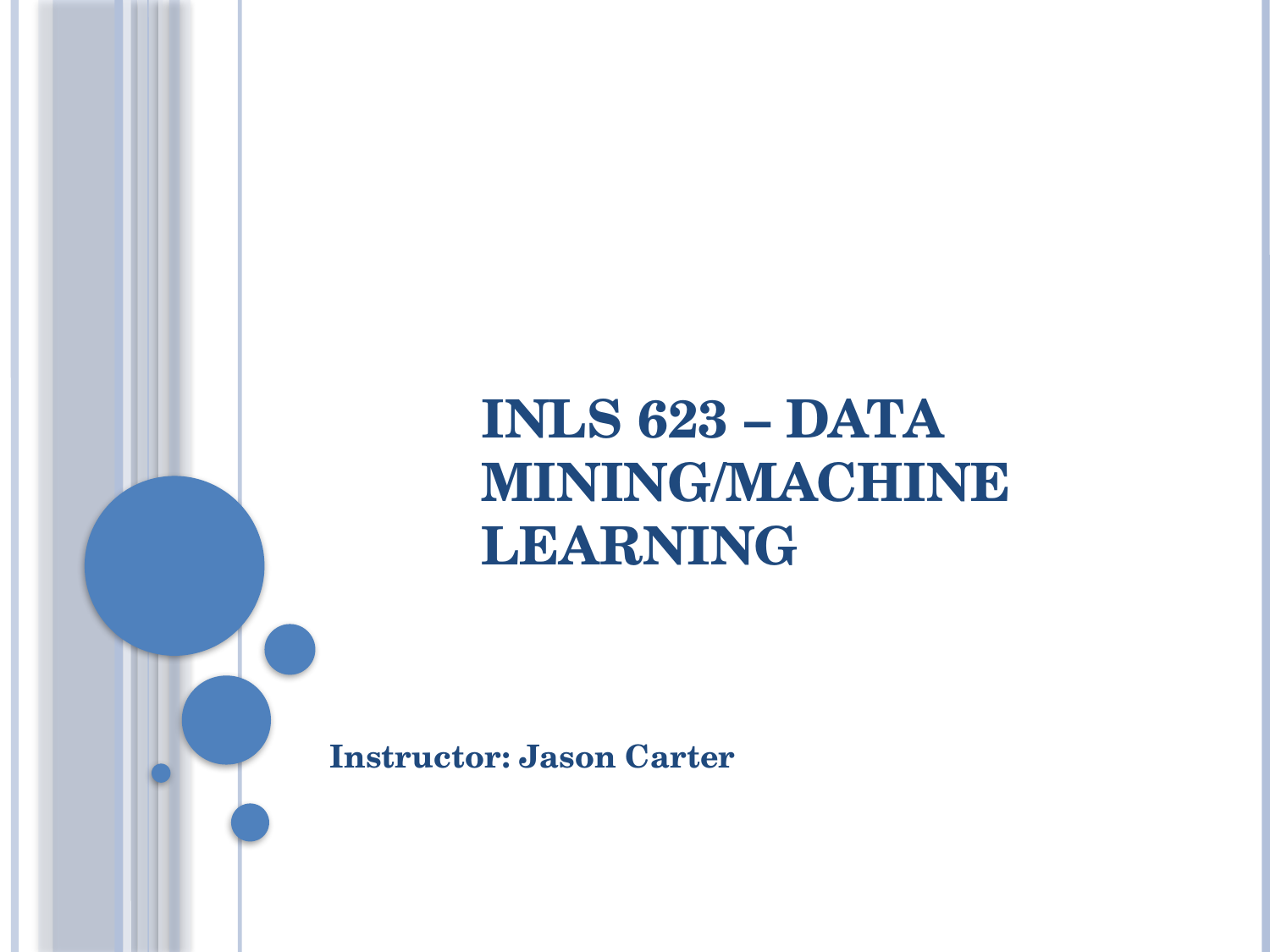

# INLS 623 – Data Mining/Machine Learning
Instructor: Jason Carter